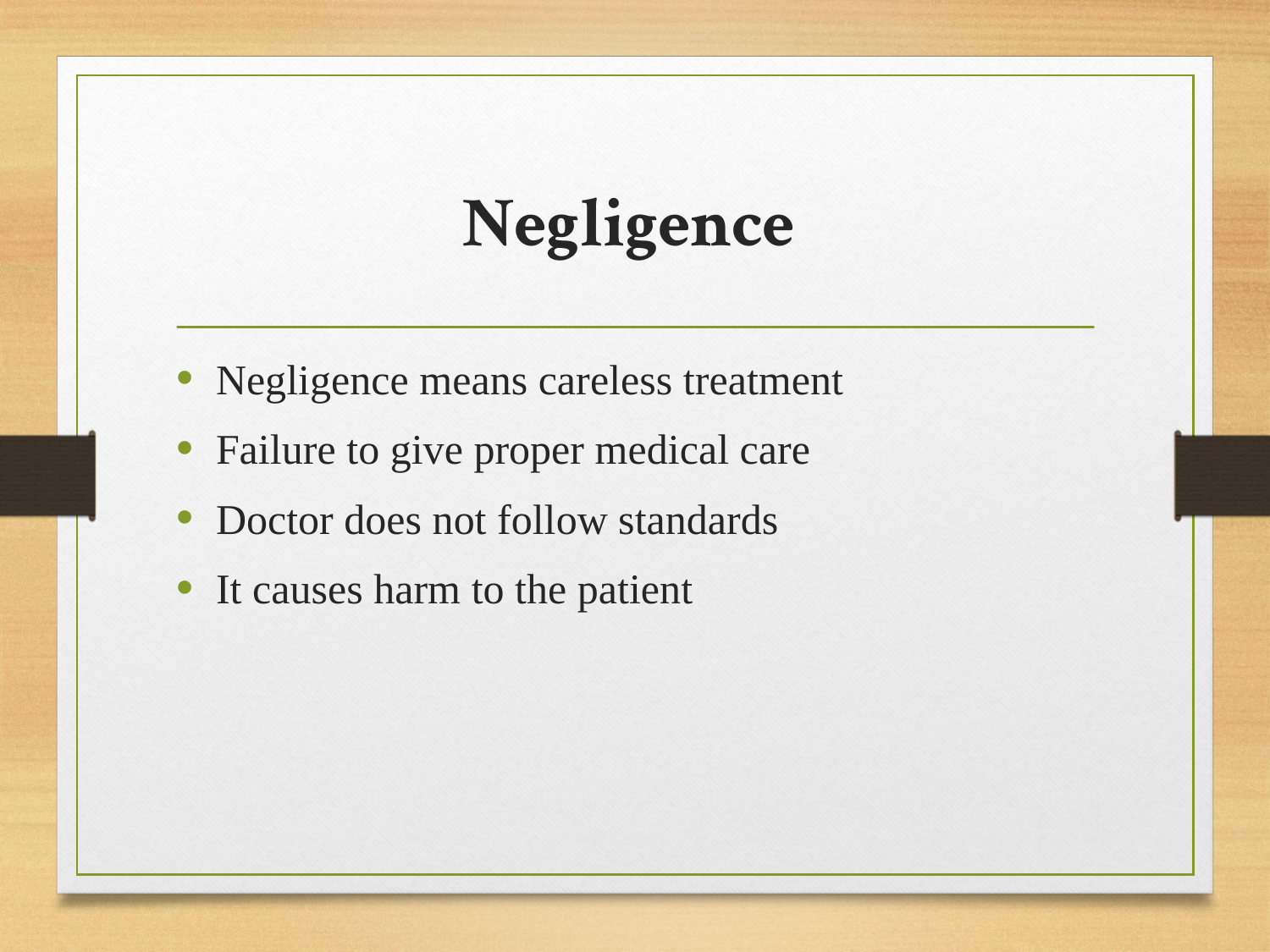

# Negligence
Negligence means careless treatment
Failure to give proper medical care
Doctor does not follow standards
It causes harm to the patient